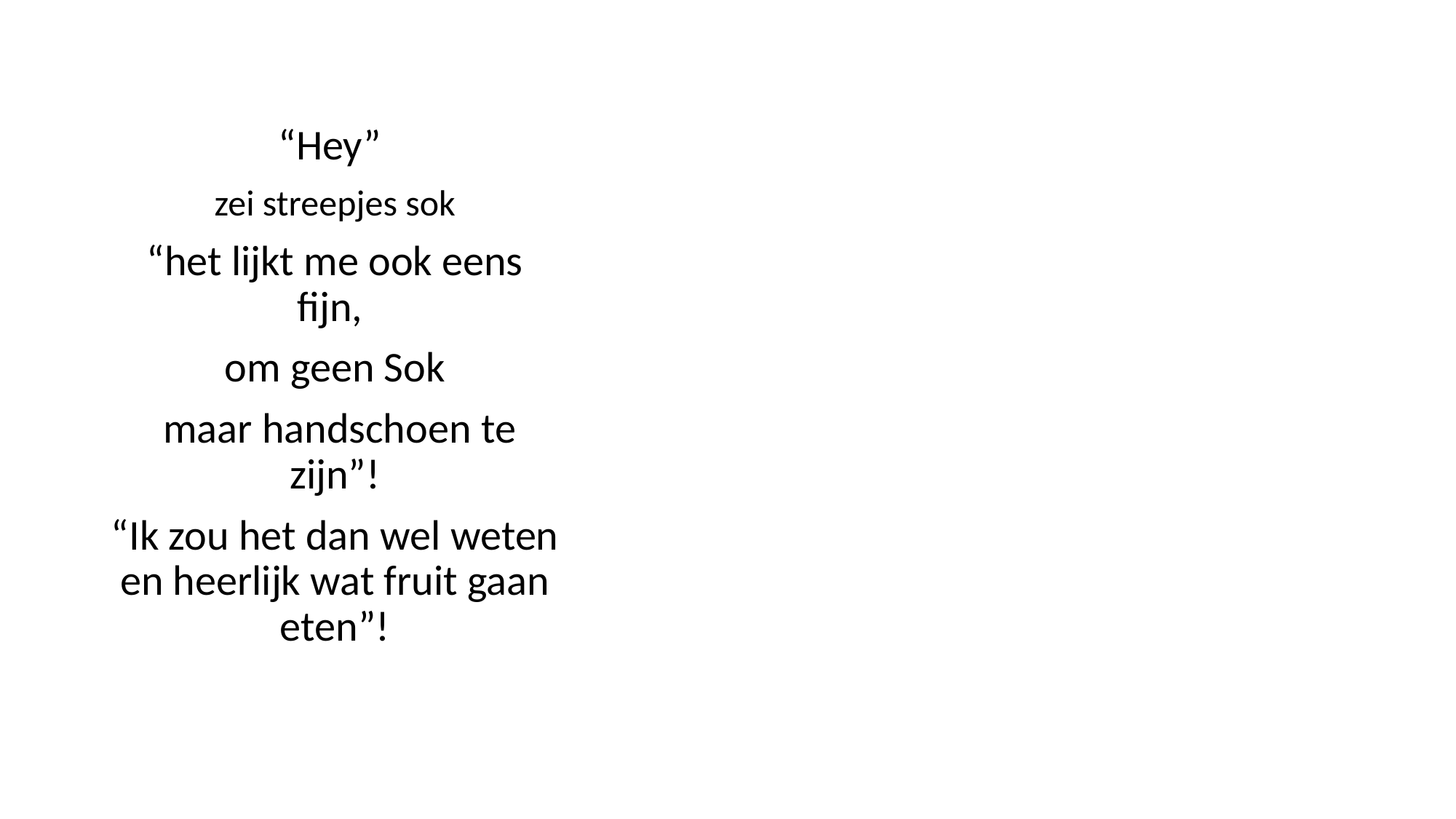

“Hey”
zei streepjes sok
“het lijkt me ook eens fijn,
om geen Sok
 maar handschoen te zijn”!
“Ik zou het dan wel weten en heerlijk wat fruit gaan eten”!